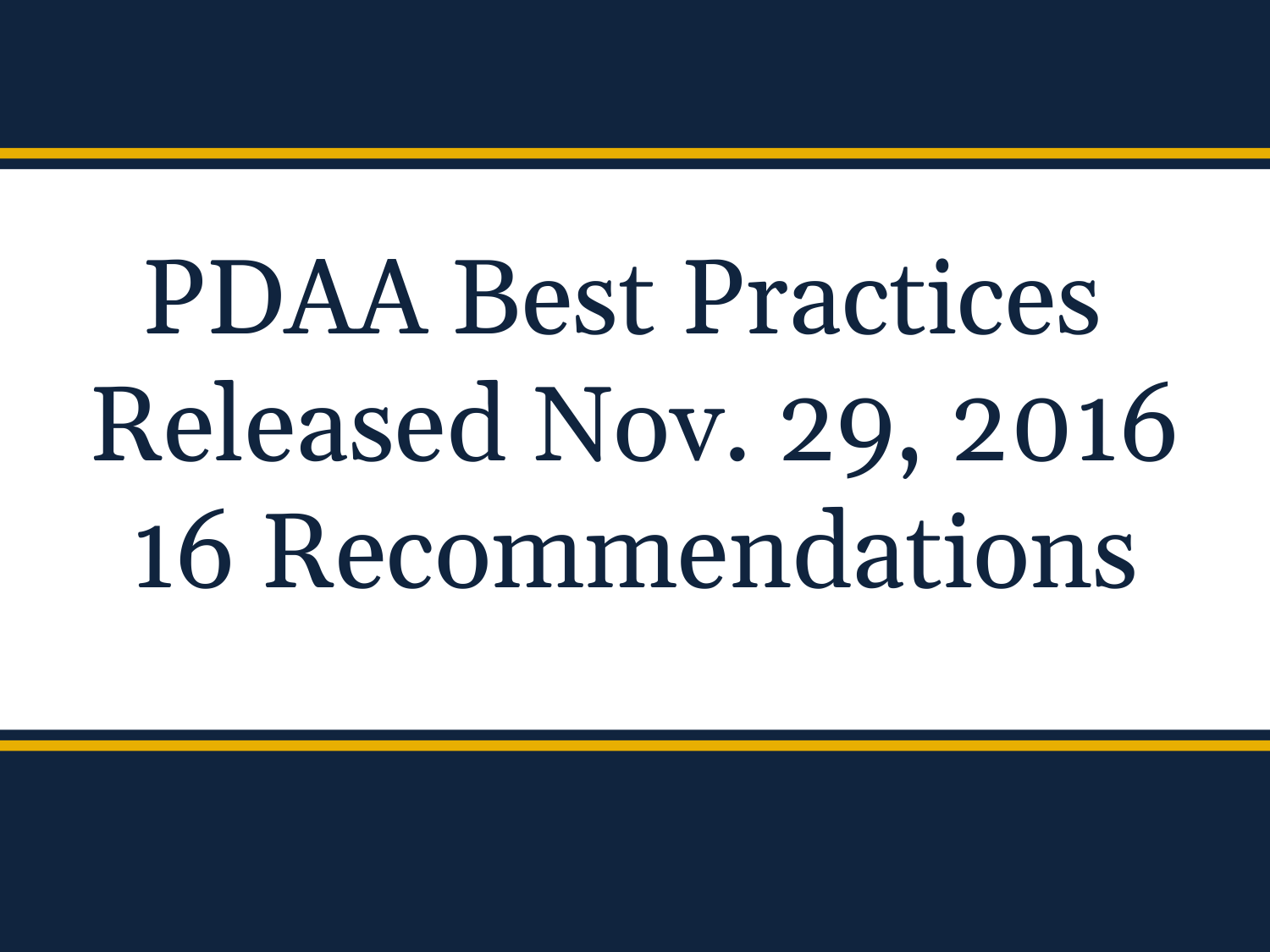

PDAA Best Practices
Released Nov. 29, 2016
16 Recommendations